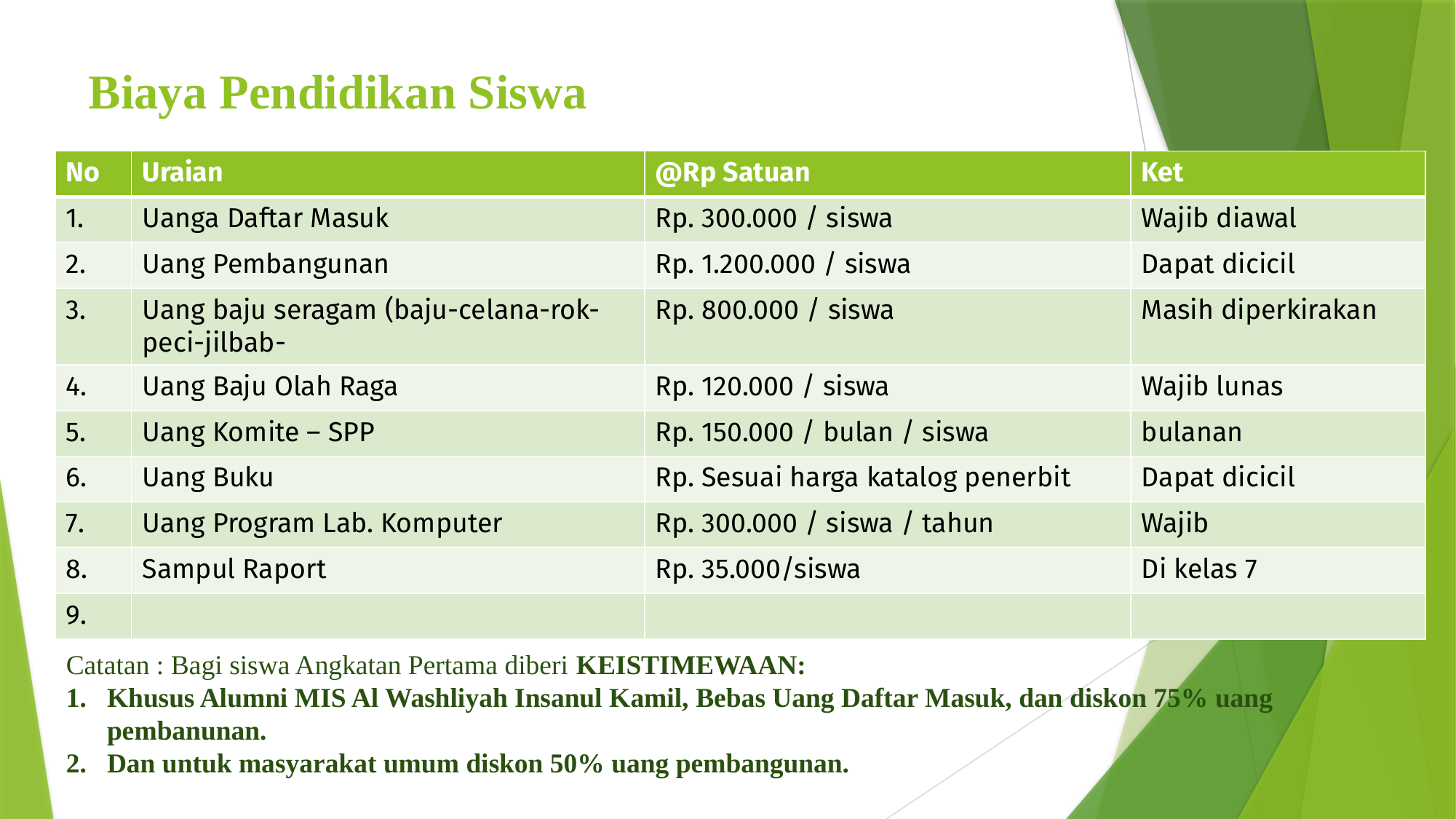

# Biaya Pendidikan Siswa
| No | Uraian | @Rp Satuan | Ket |
| --- | --- | --- | --- |
| 1. | Uanga Daftar Masuk | Rp. 300.000 / siswa | Wajib diawal |
| 2. | Uang Pembangunan | Rp. 1.200.000 / siswa | Dapat dicicil |
| 3. | Uang baju seragam (baju-celana-rok-peci-jilbab- | Rp. 800.000 / siswa | Masih diperkirakan |
| 4. | Uang Baju Olah Raga | Rp. 120.000 / siswa | Wajib lunas |
| 5. | Uang Komite – SPP | Rp. 150.000 / bulan / siswa | bulanan |
| 6. | Uang Buku | Rp. Sesuai harga katalog penerbit | Dapat dicicil |
| 7. | Uang Program Lab. Komputer | Rp. 300.000 / siswa / tahun | Wajib |
| 8. | Sampul Raport | Rp. 35.000/siswa | Di kelas 7 |
| 9. |  |  |  |
Catatan : Bagi siswa Angkatan Pertama diberi KEISTIMEWAAN:
Khusus Alumni MIS Al Washliyah Insanul Kamil, Bebas Uang Daftar Masuk, dan diskon 75% uang pembanunan.
Dan untuk masyarakat umum diskon 50% uang pembangunan.